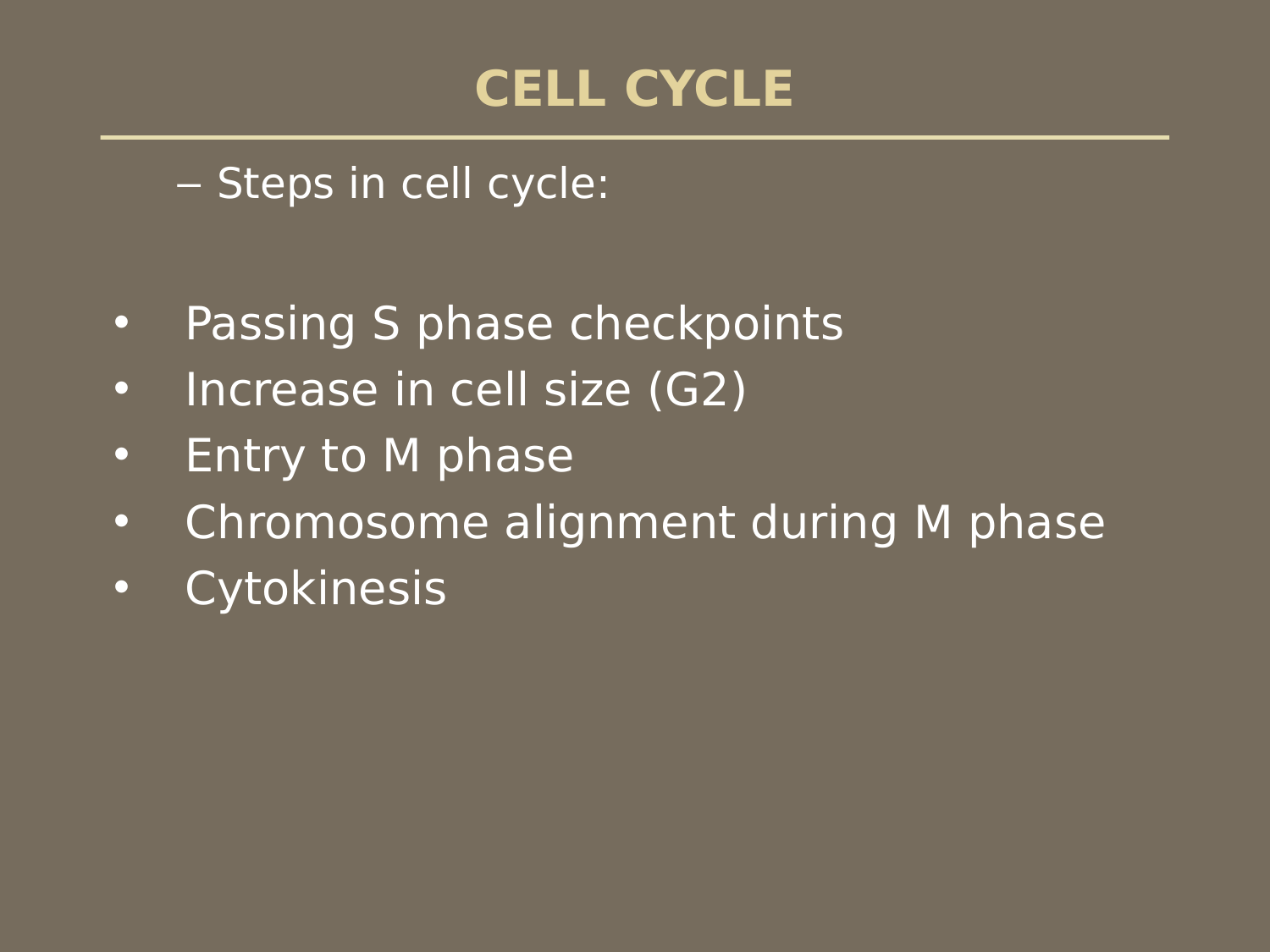

# CELL CYCLE
Steps in cell cycle:

Passing S phase checkpoints
Increase in cell size (G2)
Entry to M phase
Chromosome alignment during M phase
Cytokinesis